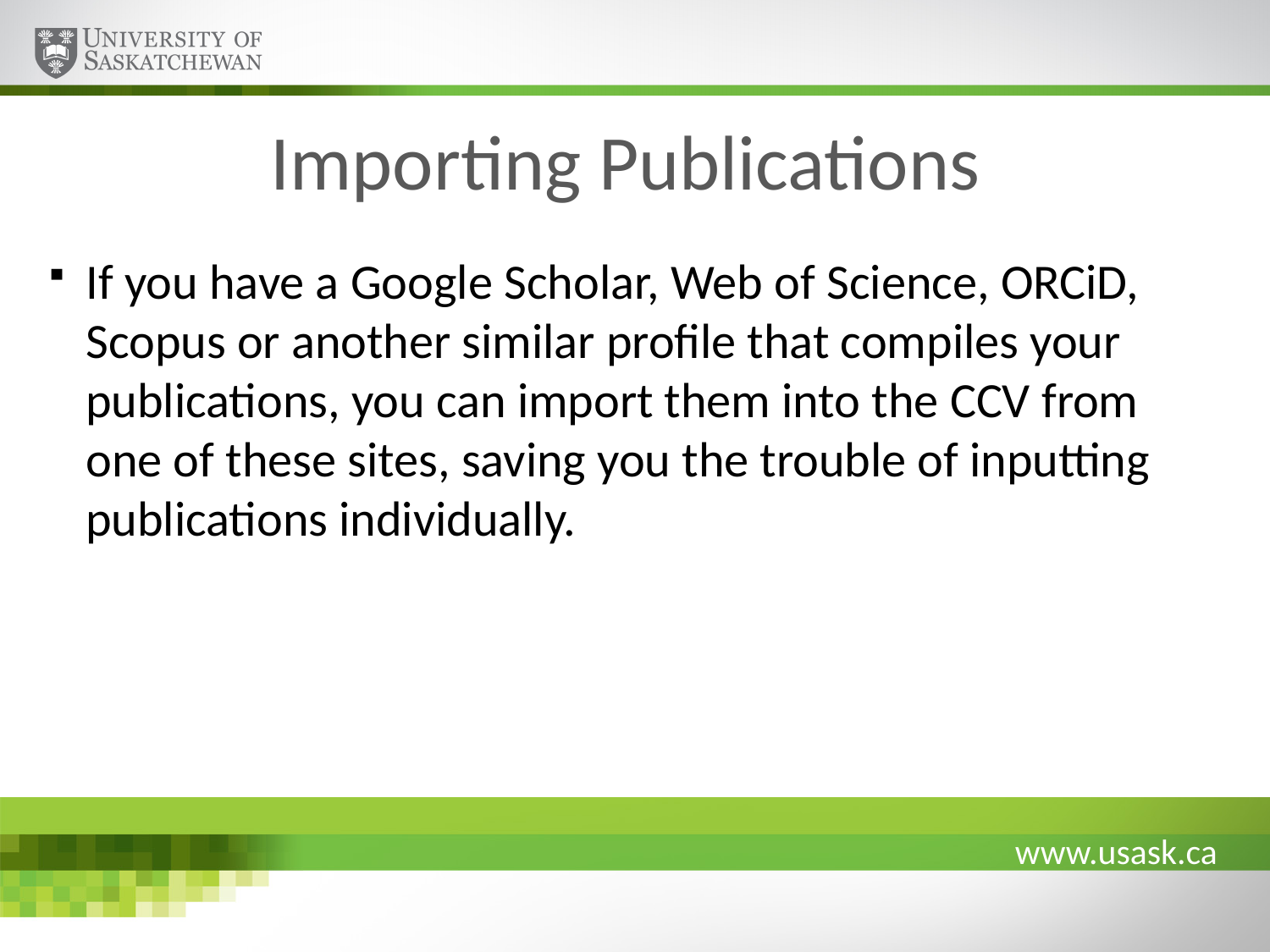

# Importing Publications
If you have a Google Scholar, Web of Science, ORCiD, Scopus or another similar profile that compiles your publications, you can import them into the CCV from one of these sites, saving you the trouble of inputting publications individually.